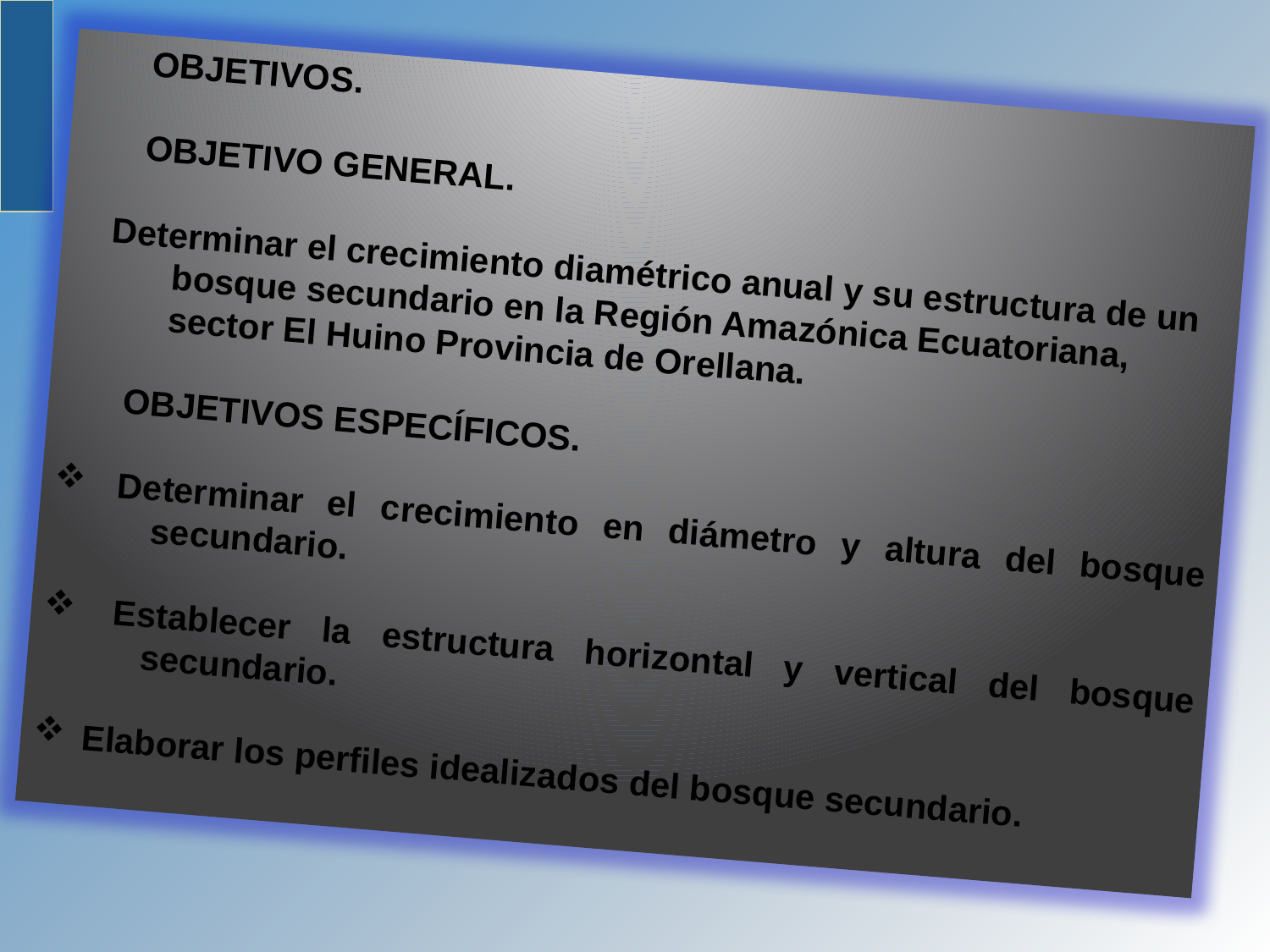

OBJETIVOS.

OBJETIVO GENERAL.

Determinar el crecimiento diamétrico anual y su estructura de un bosque secundario en la Región Amazónica Ecuatoriana, sector El Huino Provincia de Orellana.

OBJETIVOS ESPECÍFICOS.

 Determinar el crecimiento en diámetro y altura del bosque secundario.

 Establecer la estructura horizontal y vertical del bosque secundario.

 Elaborar los perfiles idealizados del bosque secundario.